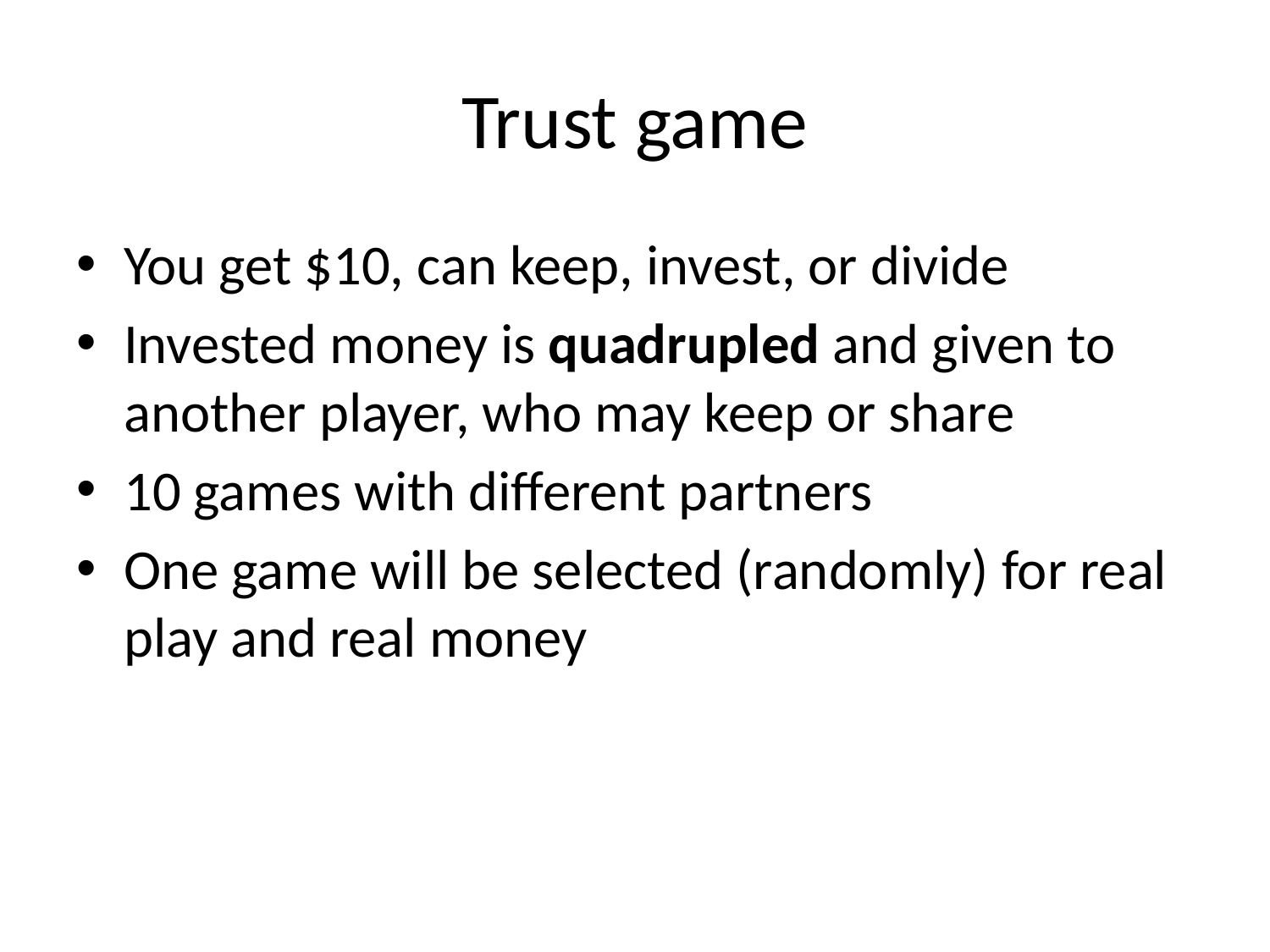

# Trust game
You get $10, can keep, invest, or divide
Invested money is quadrupled and given to another player, who may keep or share
10 games with different partners
One game will be selected (randomly) for real play and real money